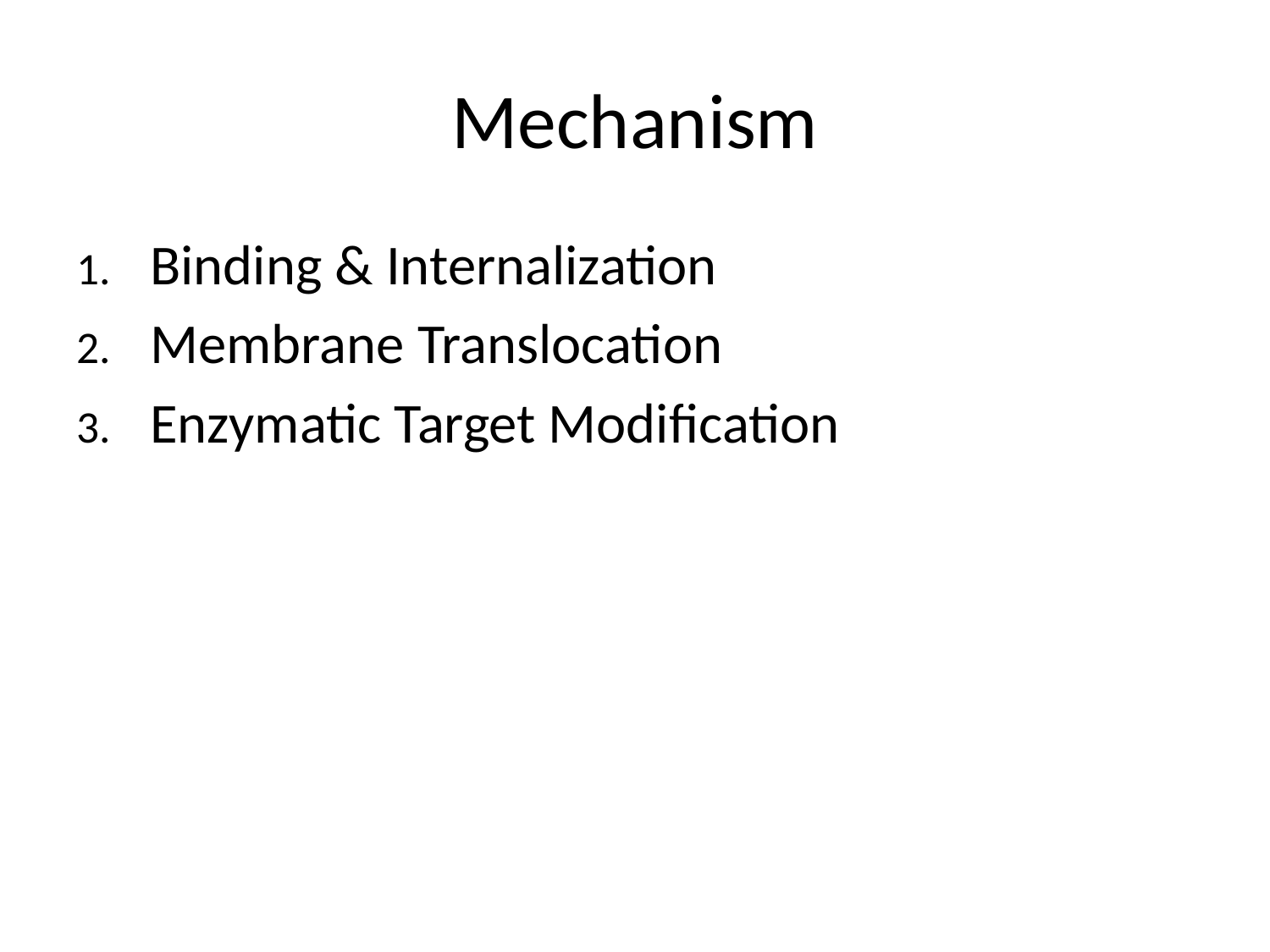

# Mechanism
Binding & Internalization
Membrane Translocation
Enzymatic Target Modification